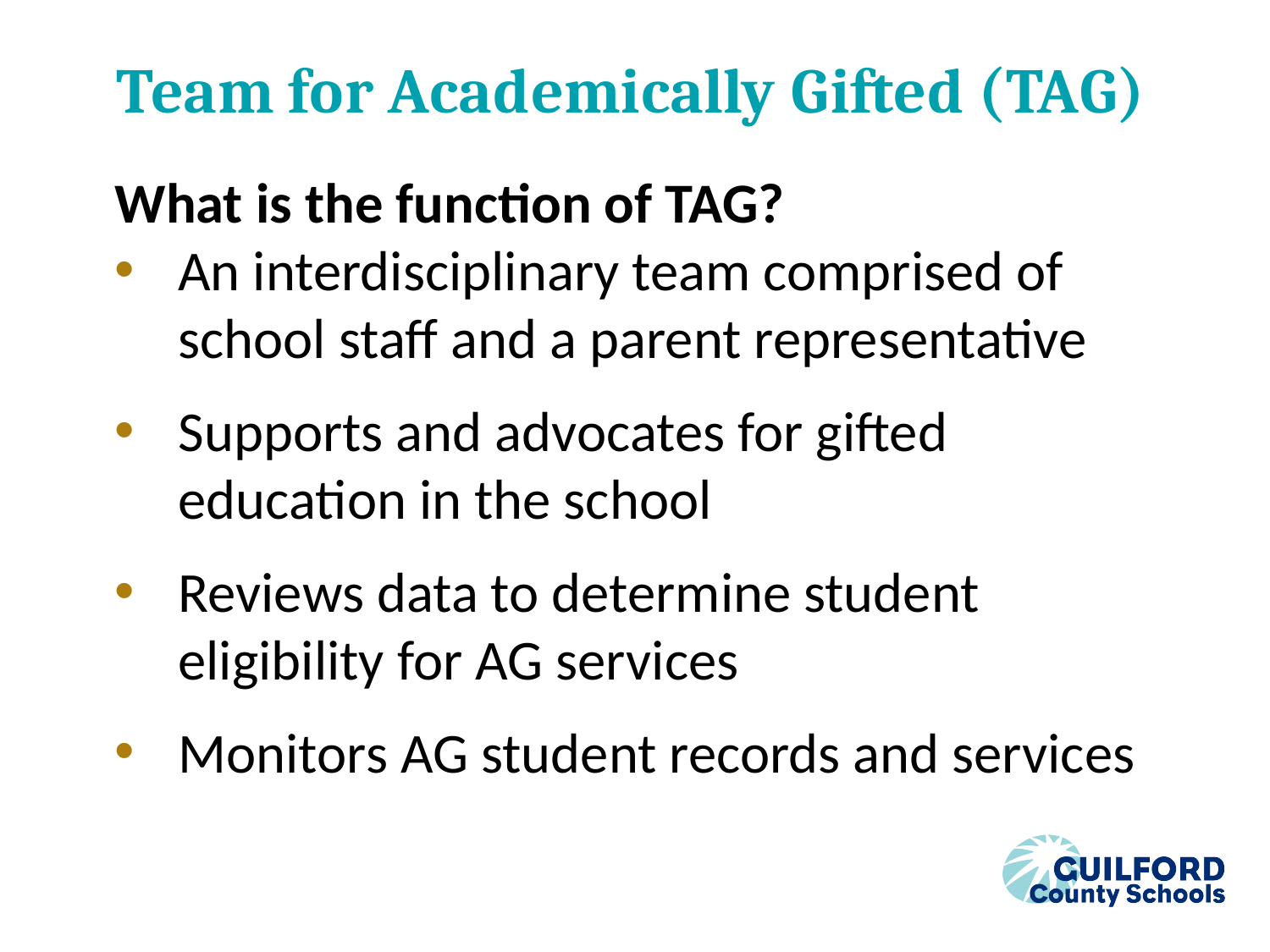

# Team for Academically Gifted (TAG)
What is the function of TAG?
An interdisciplinary team comprised of school staff and a parent representative

Supports and advocates for gifted education in the school

Reviews data to determine student eligibility for AG services

Monitors AG student records and services